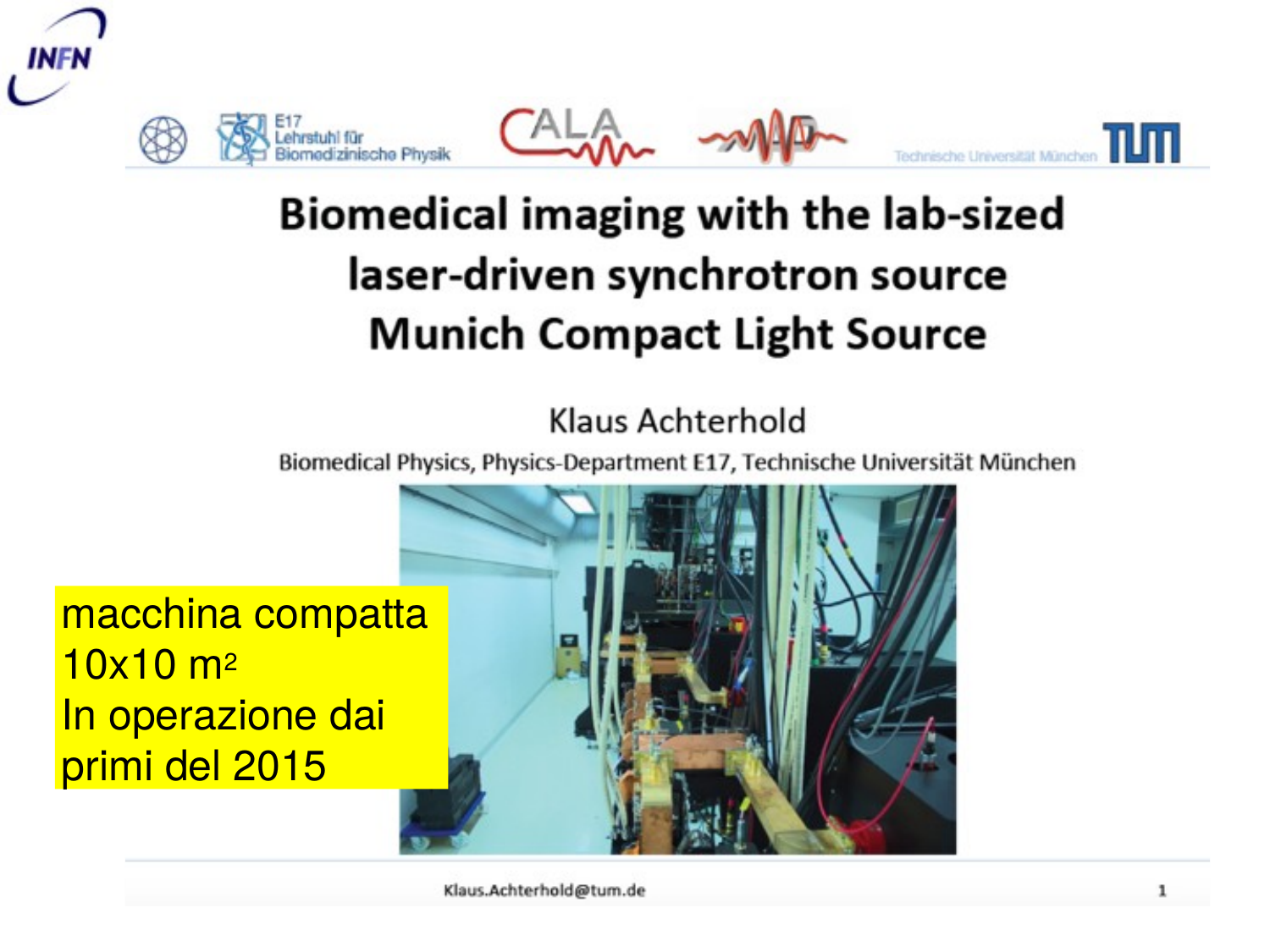

macchina compatta 10x10 m2
In operazione dai primi del 2015